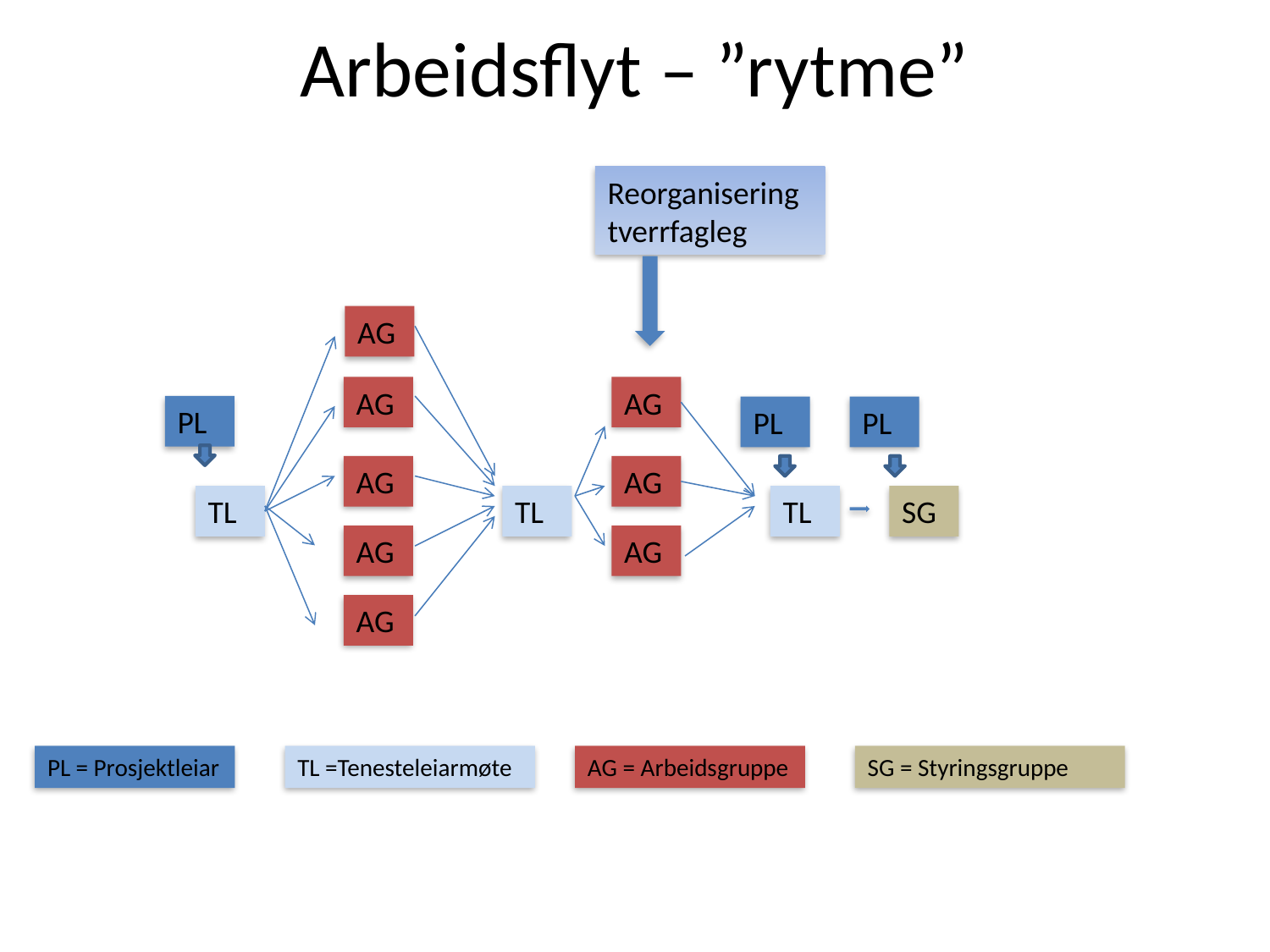

# Arbeidsflyt – ”rytme”
Reorganisering tverrfagleg

AG
AG
AG
PL
PL
PL

AG
AG
TL
TL
TL
SG

AG
AG
AG
PL = Prosjektleiar
TL =Tenesteleiarmøte
AG = Arbeidsgruppe
SG = Styringsgruppe